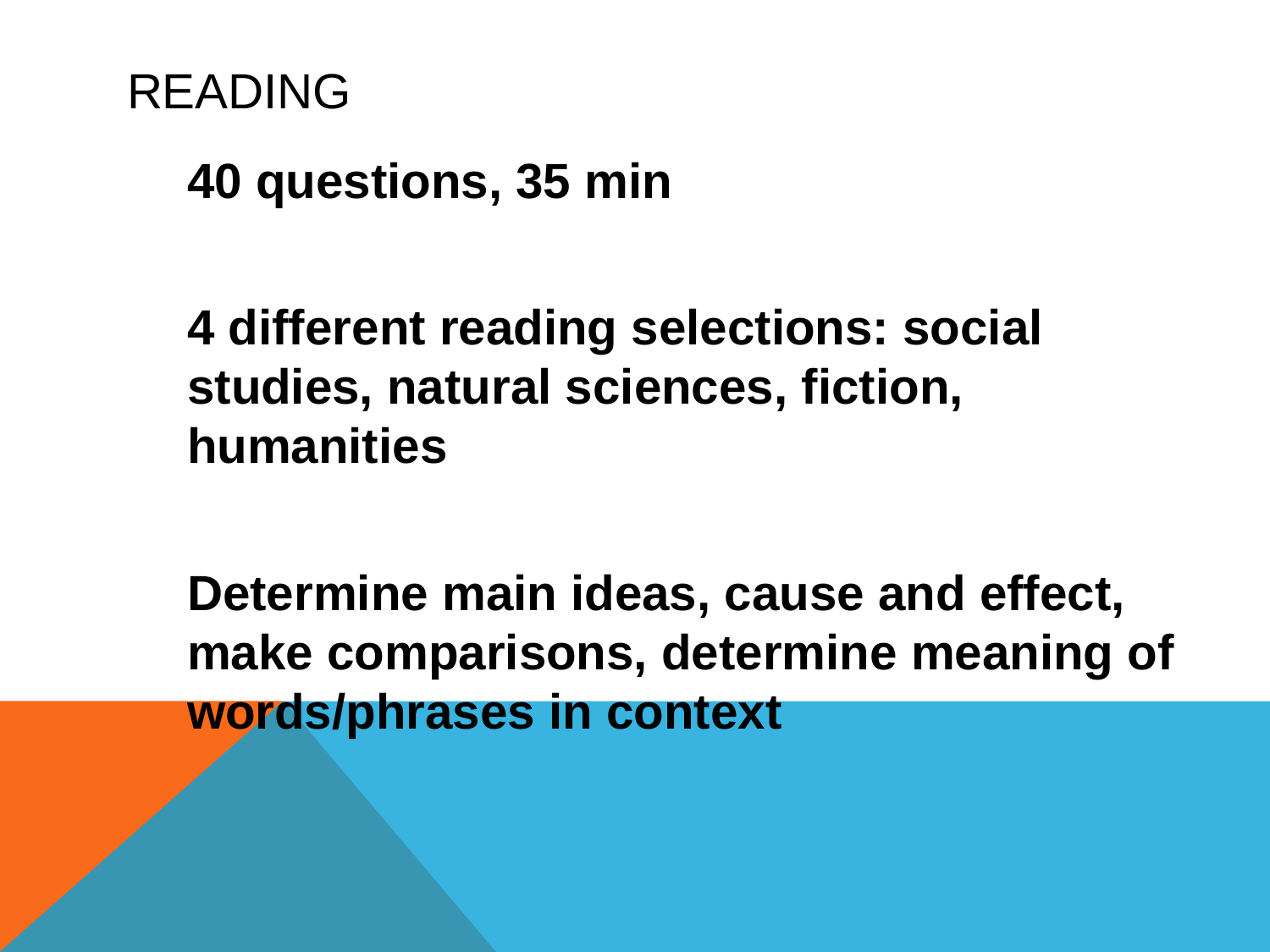

# Reading
40 questions, 35 min

4 different reading selections: social studies, natural sciences, fiction, humanities

Determine main ideas, cause and effect, make comparisons, determine meaning of words/phrases in context